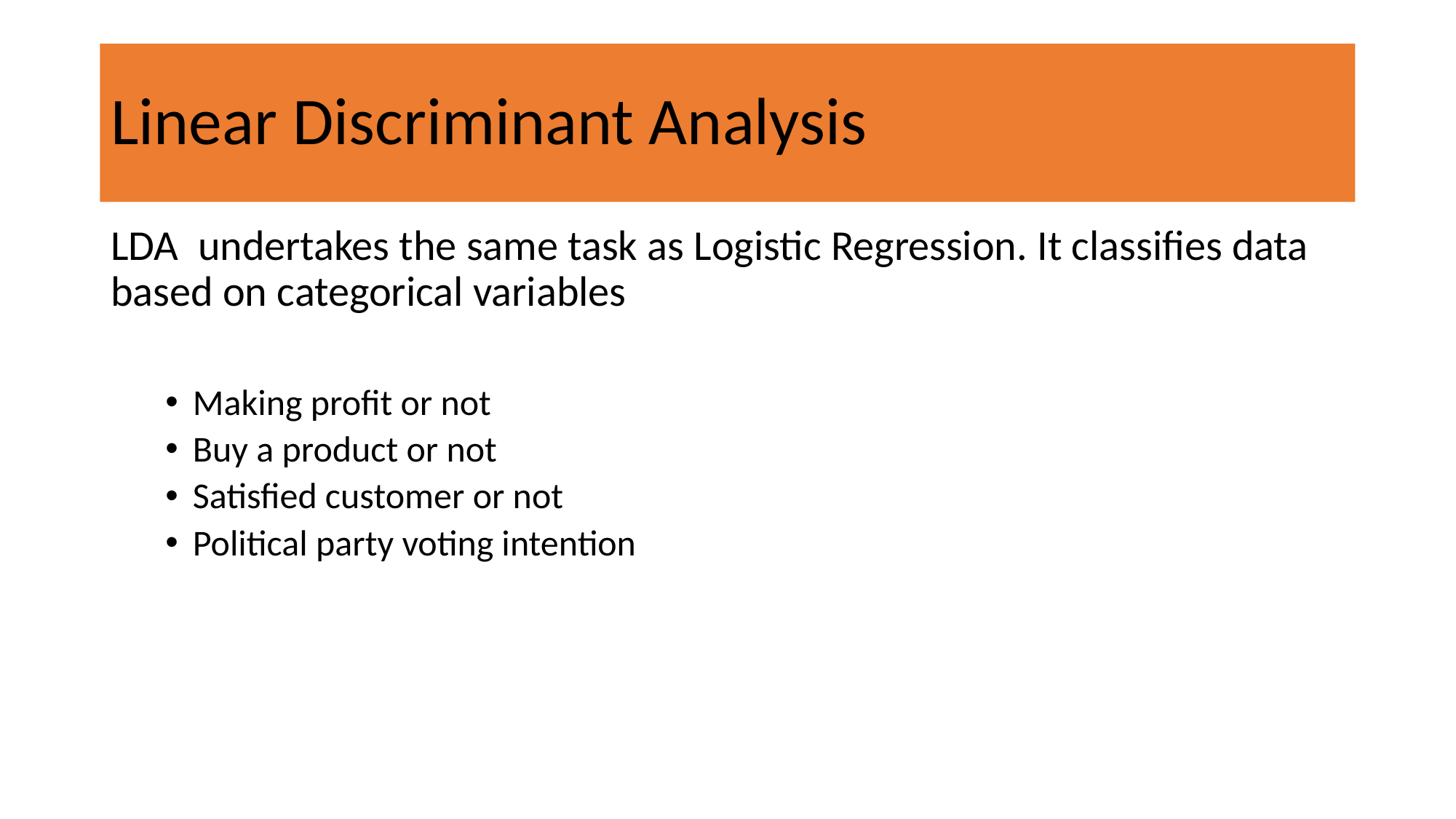

# Linear Discriminant Analysis
LDA  undertakes the same task as Logistic Regression. It classifies data based on categorical variables

Making profit or not
Buy a product or not
Satisfied customer or not
Political party voting intention